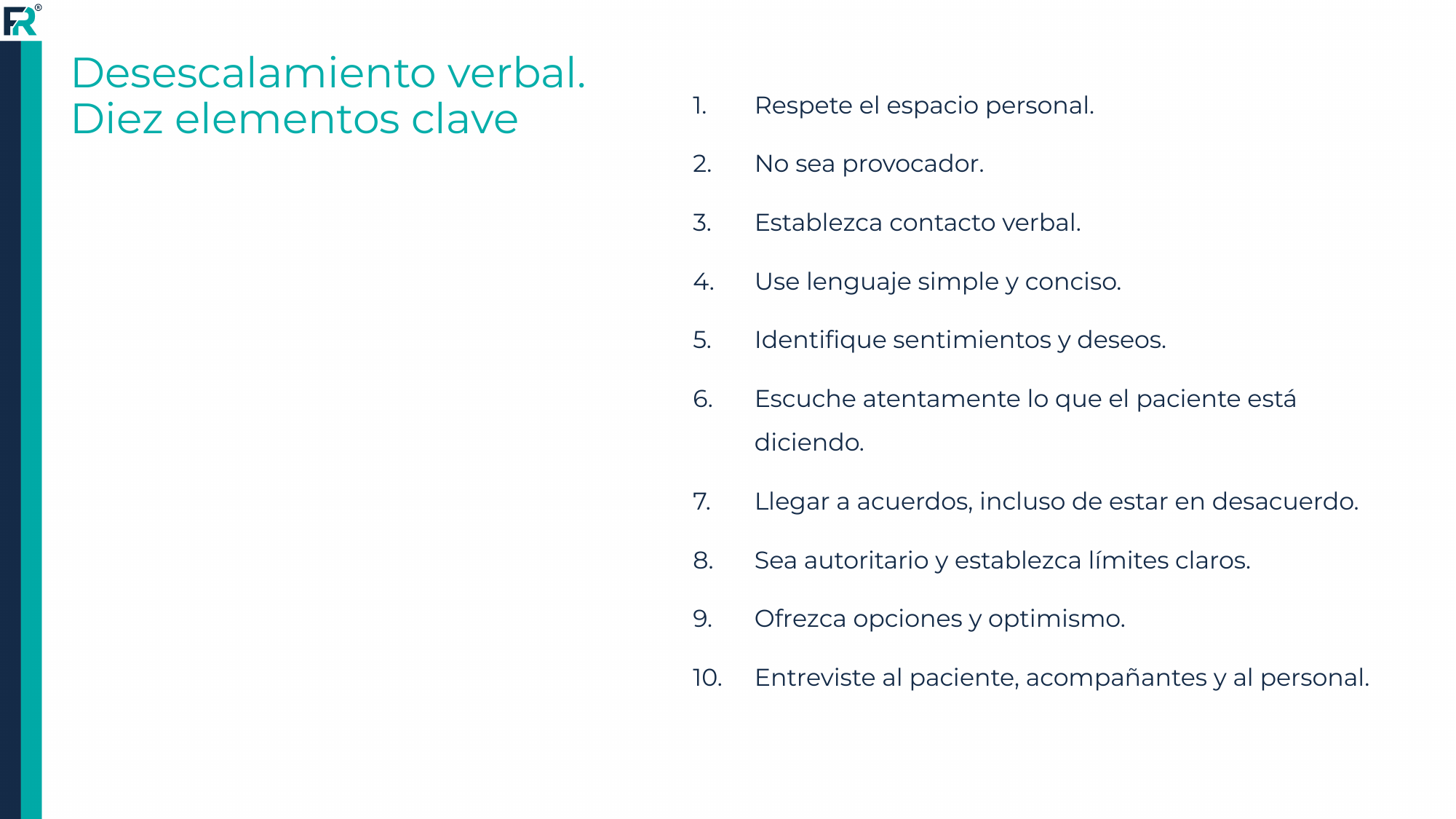

# Desescalamiento verbal. Diez elementos clave
Respete el espacio personal.
No sea provocador.
Establezca contacto verbal.
Use lenguaje simple y conciso.
Identifique sentimientos y deseos.
Escuche atentamente lo que el paciente está diciendo.
Llegar a acuerdos, incluso de estar en desacuerdo.
Sea autoritario y establezca límites claros.
Ofrezca opciones y optimismo.
Entreviste al paciente, acompañantes y al personal.